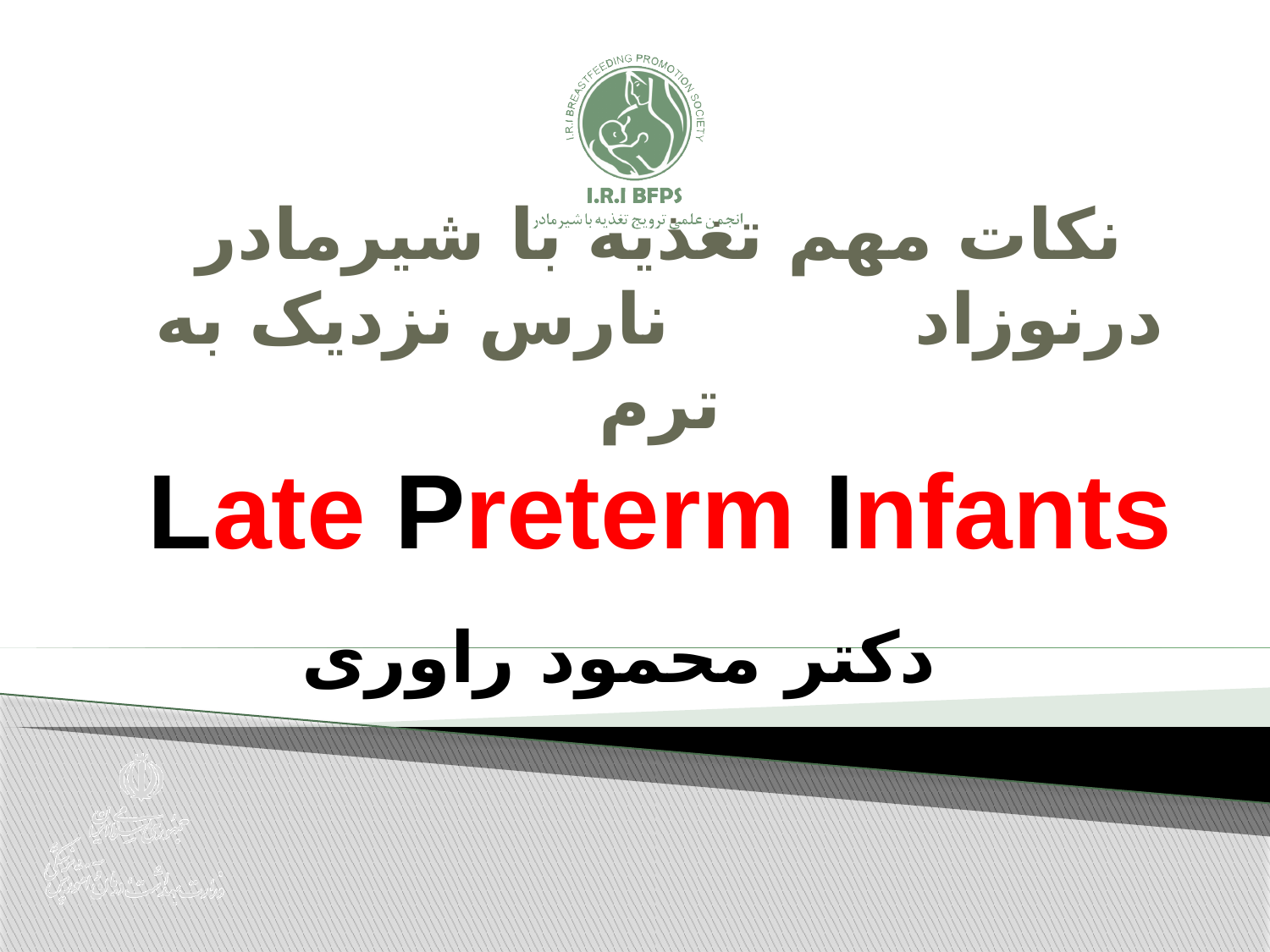

# نکات مهم تغذیه با شیرمادر درنوزاد          نارس نزدیک به ترم Late Preterm Infants
دکتر محمود راوری